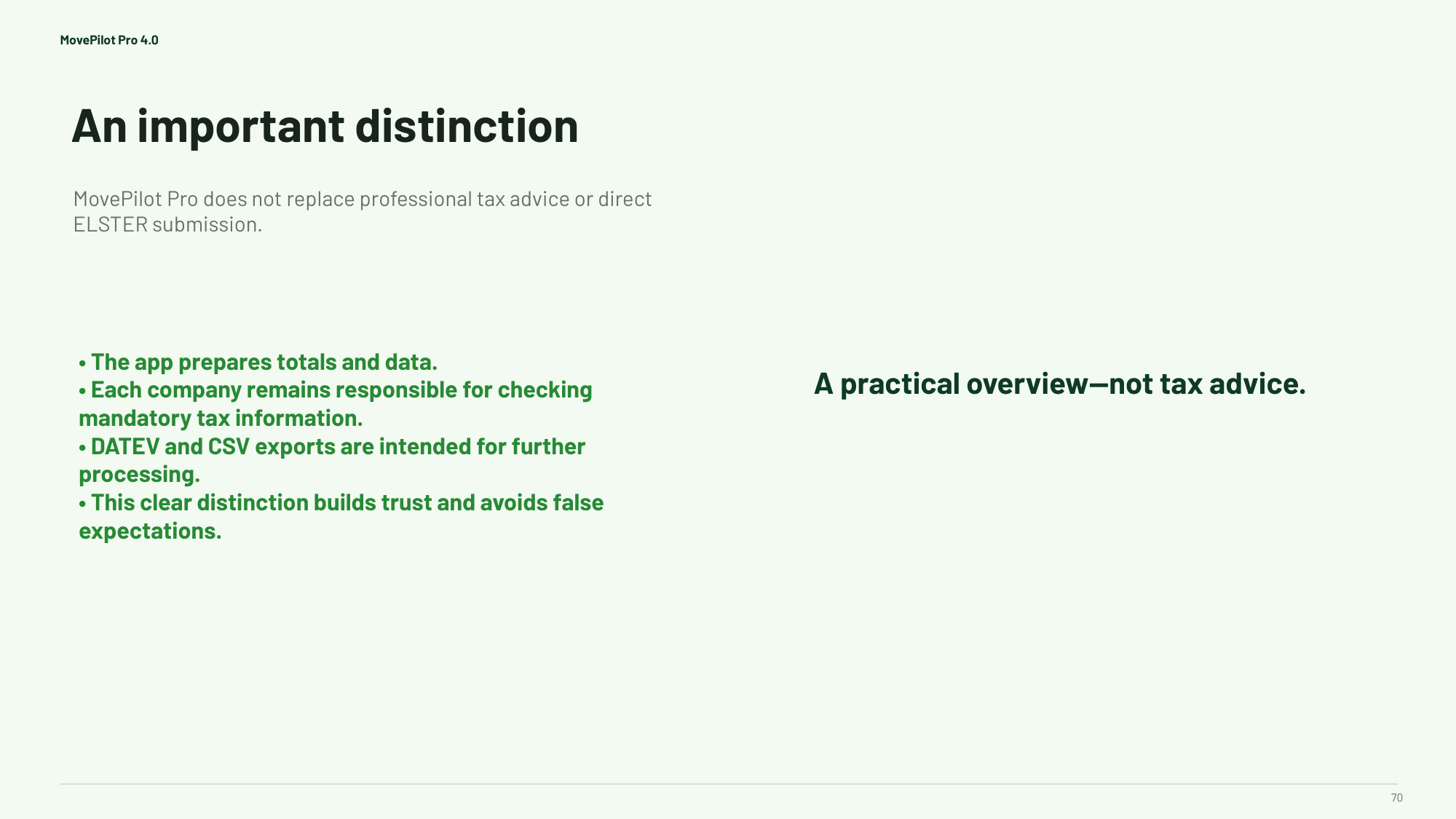

MovePilot Pro 4.0
An important distinction
A practical overview—not tax advice.
MovePilot Pro does not replace professional tax advice or direct ELSTER submission.
• The app prepares totals and data.
• Each company remains responsible for checking mandatory tax information.
• DATEV and CSV exports are intended for further processing.
• This clear distinction builds trust and avoids false expectations.

70